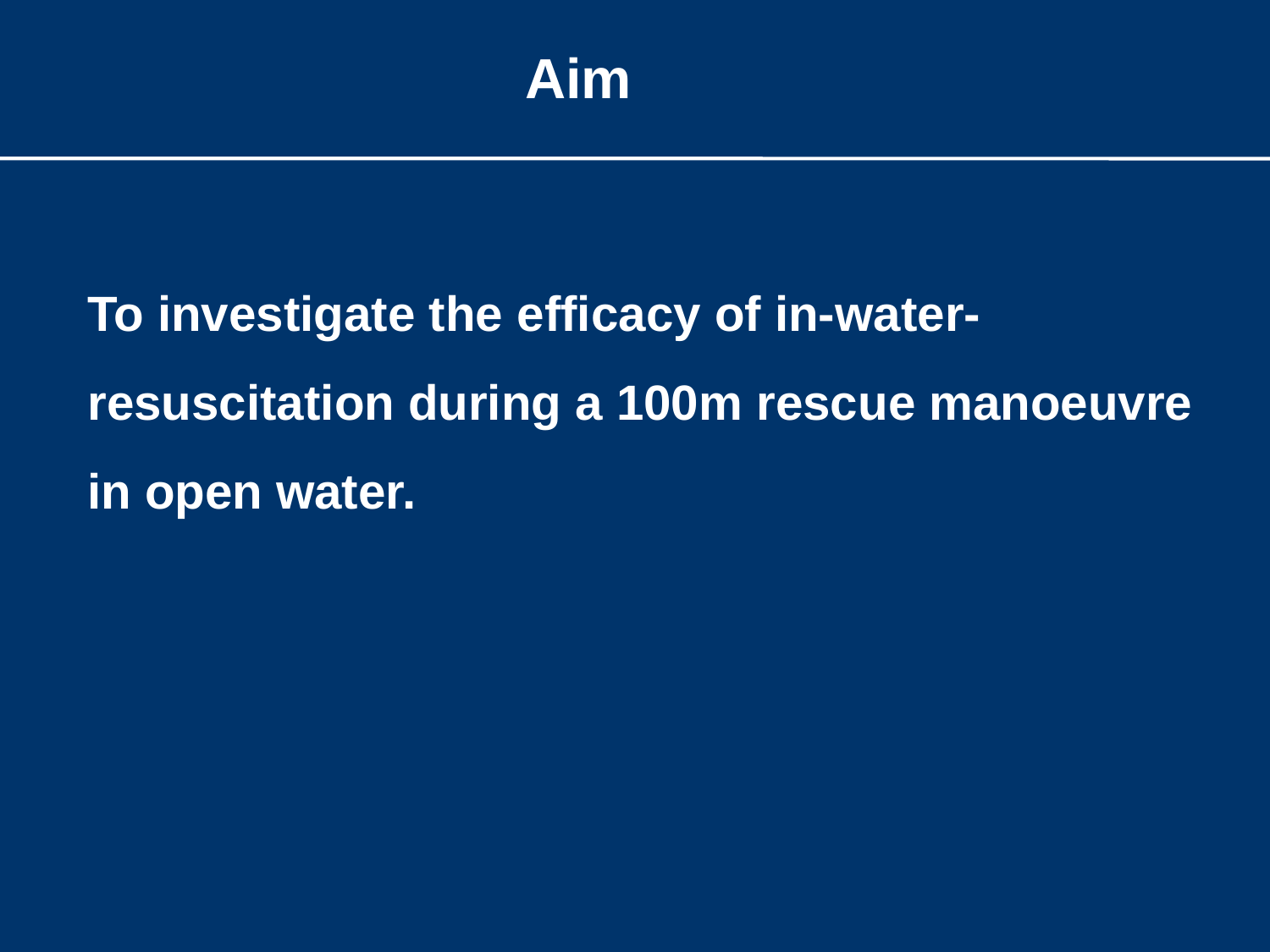

Aim
#
To investigate the efficacy of in-water-resuscitation during a 100m rescue manoeuvre in open water.